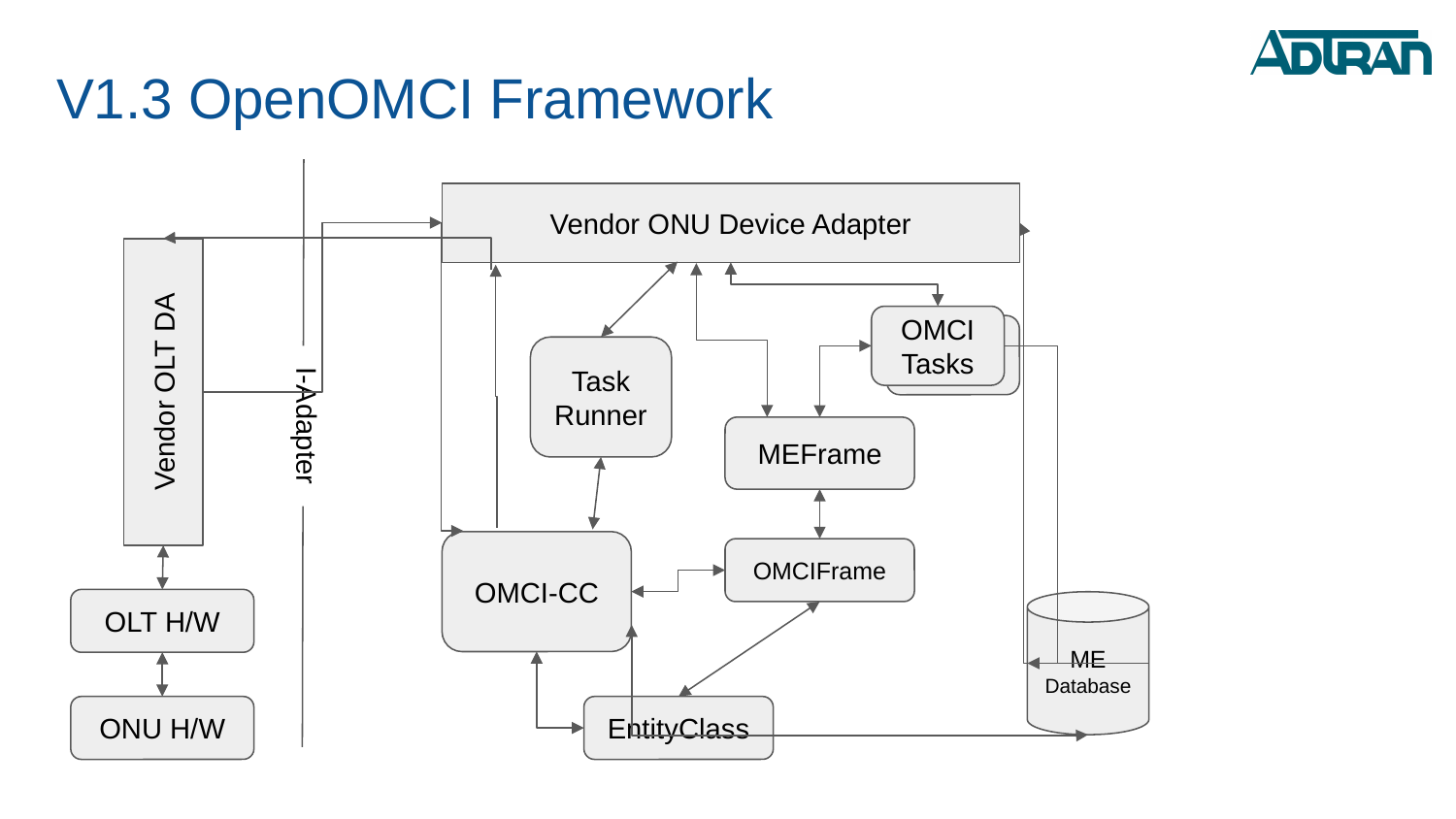

# V1.3 OpenOMCI Framework
Vendor ONU Device Adapter
OMCI Tasks

Task Runner
Vendor OLT DA
I-Adapter
MEFrame
OMCI-CC
OMCIFrame
OLT H/W
ME Database
ONU H/W
EntityClass